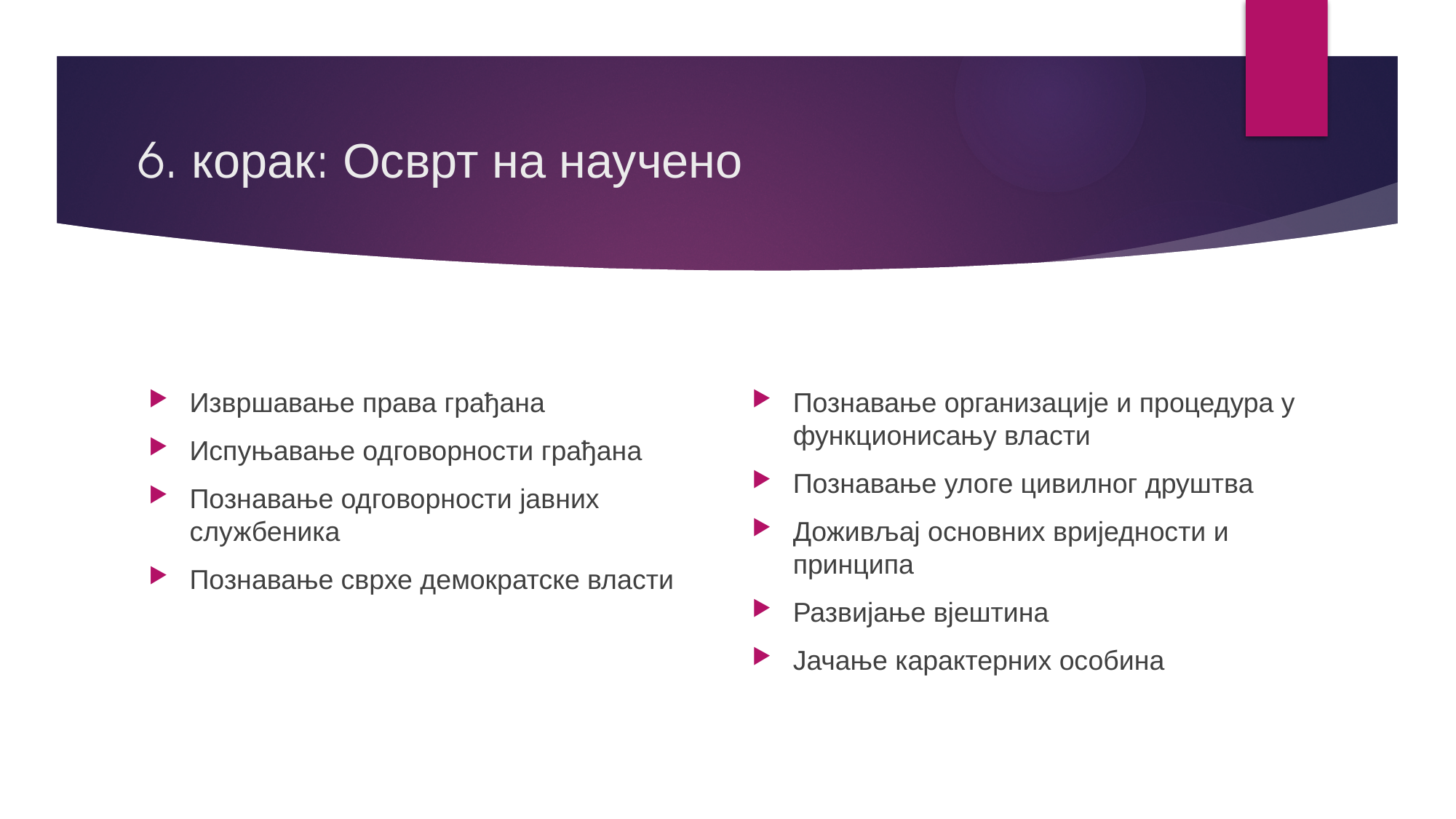

# 6. корак: Осврт на научено
Извршавање права грађана
Испуњавање одговорности грађана
Познавање одговорности јавних службеника
Познавање сврхе демократске власти
Познавање организације и процедура у функционисању власти
Познавање улоге цивилног друштва
Доживљај основних вриједности и принципа
Развијање вјештина
Јачање карактерних особина